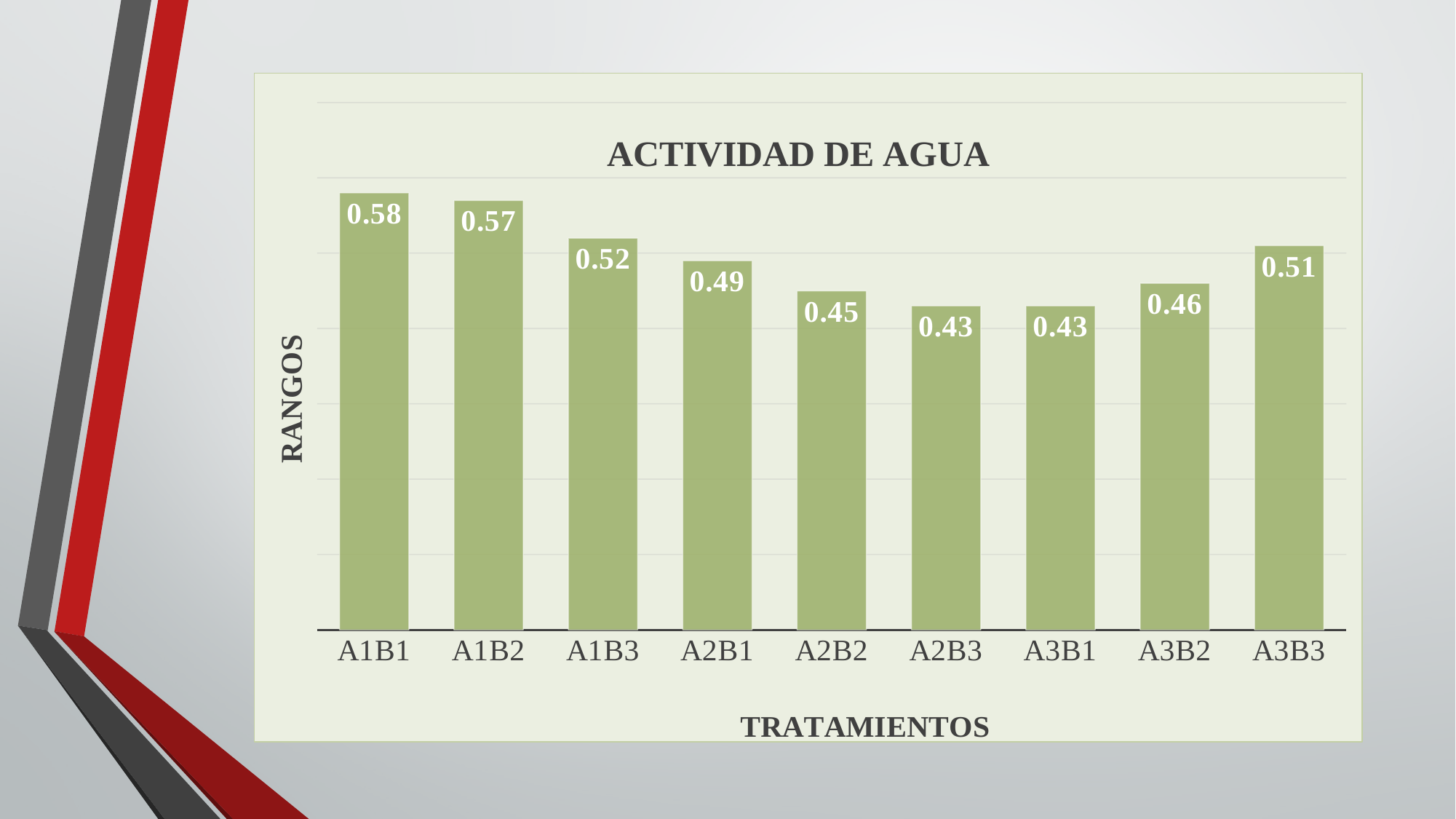

### Chart: ACTIVIDAD DE AGUA

| Category |  |
|---|---|
| A1B1 | 0.58 |
| A1B2 | 0.57 |
| A1B3 | 0.52 |
| A2B1 | 0.49 |
| A2B2 | 0.45 |
| A2B3 | 0.43 |
| A3B1 | 0.43 |
| A3B2 | 0.46 |
| A3B3 | 0.51 |